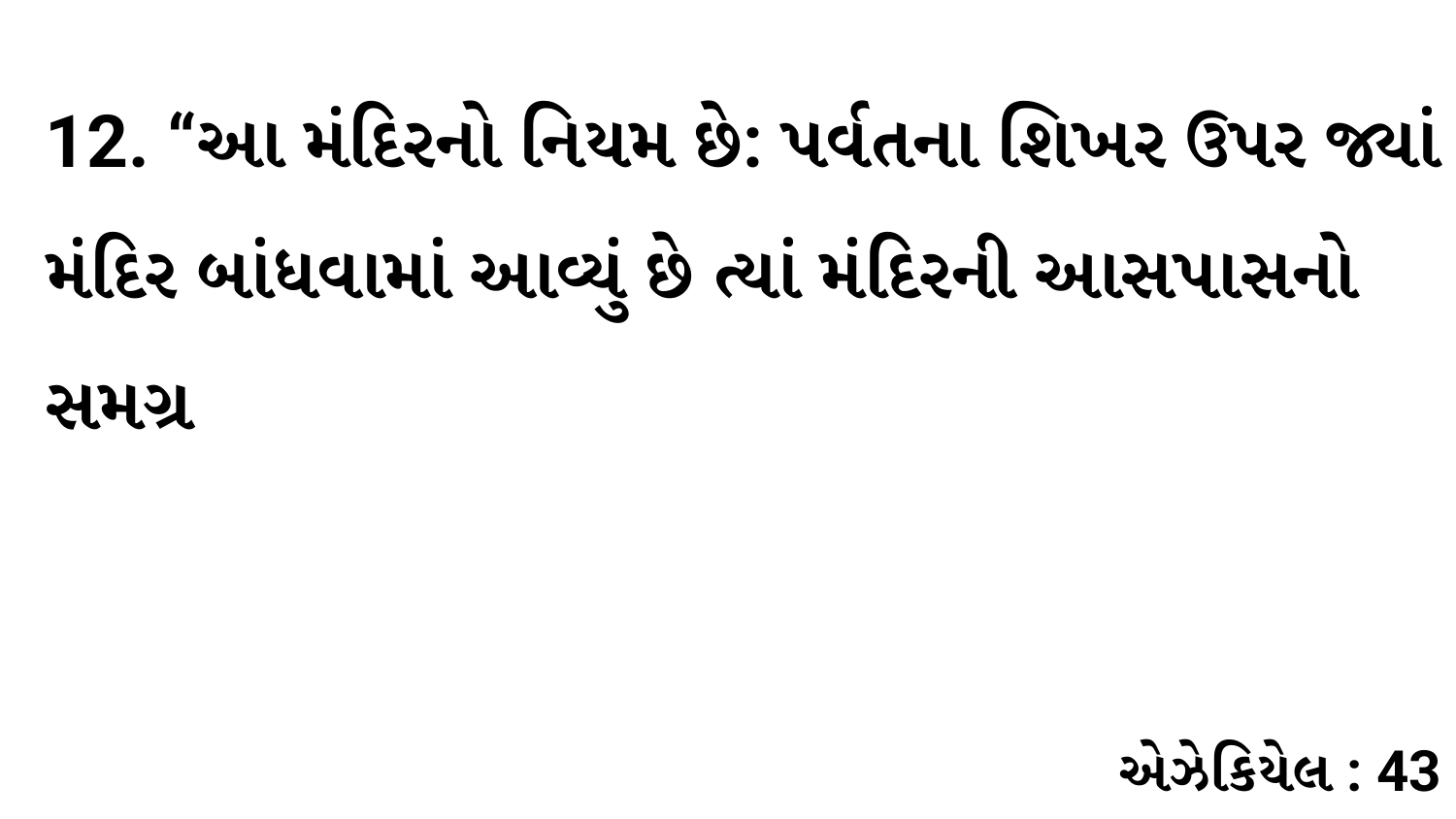

12. “આ મંદિરનો નિયમ છે: પર્વતના શિખર ઉપર જ્યાં મંદિર બાંધવામાં આવ્યું છે ત્યાં મંદિરની આસપાસનો સમગ્ર
એઝેકિયેલ : 43